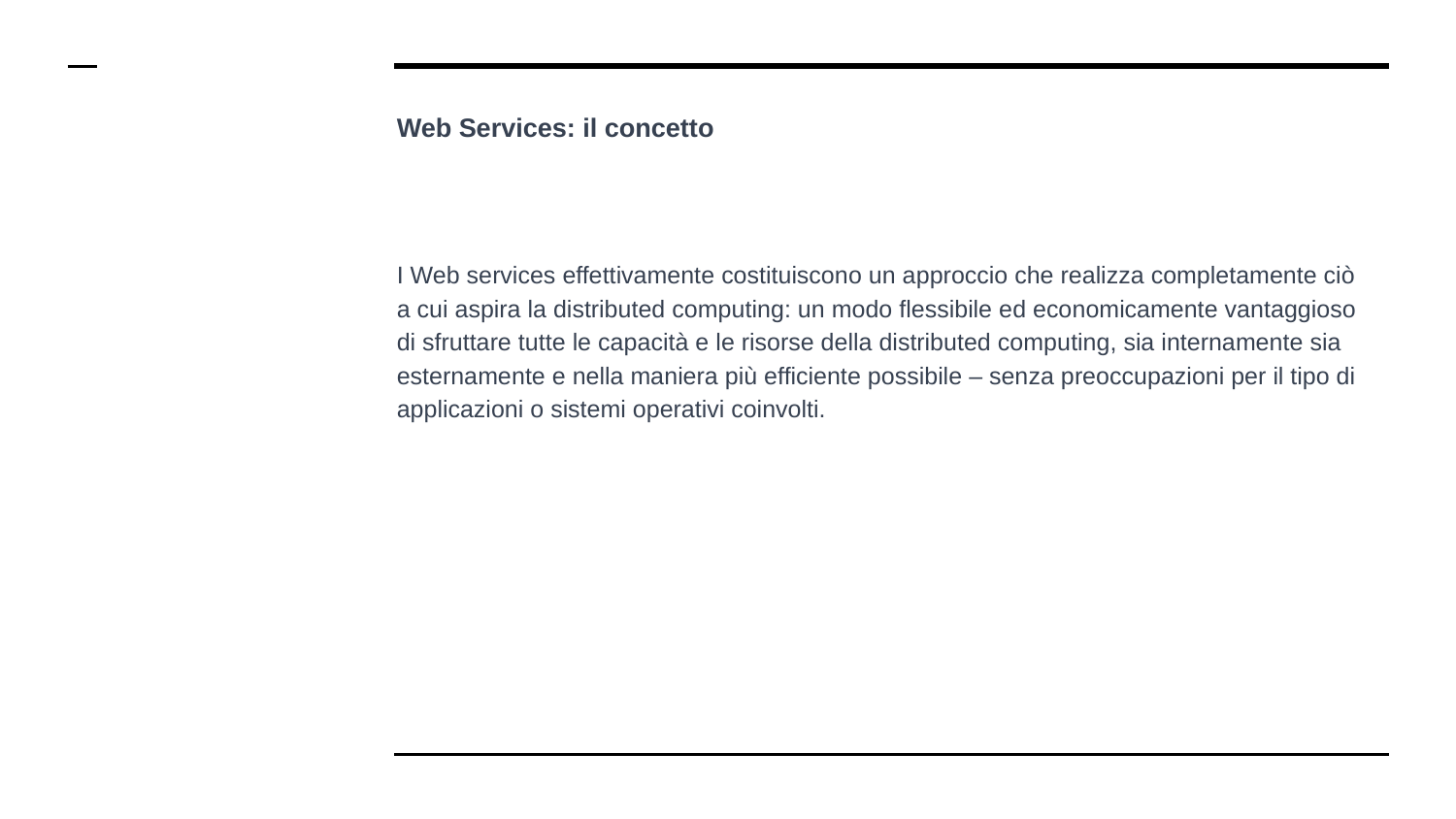

# Web Services: il concetto

I Web services effettivamente costituiscono un approccio che realizza completamente ciò a cui aspira la distributed computing: un modo flessibile ed economicamente vantaggioso di sfruttare tutte le capacità e le risorse della distributed computing, sia internamente sia esternamente e nella maniera più efficiente possibile – senza preoccupazioni per il tipo di applicazioni o sistemi operativi coinvolti.